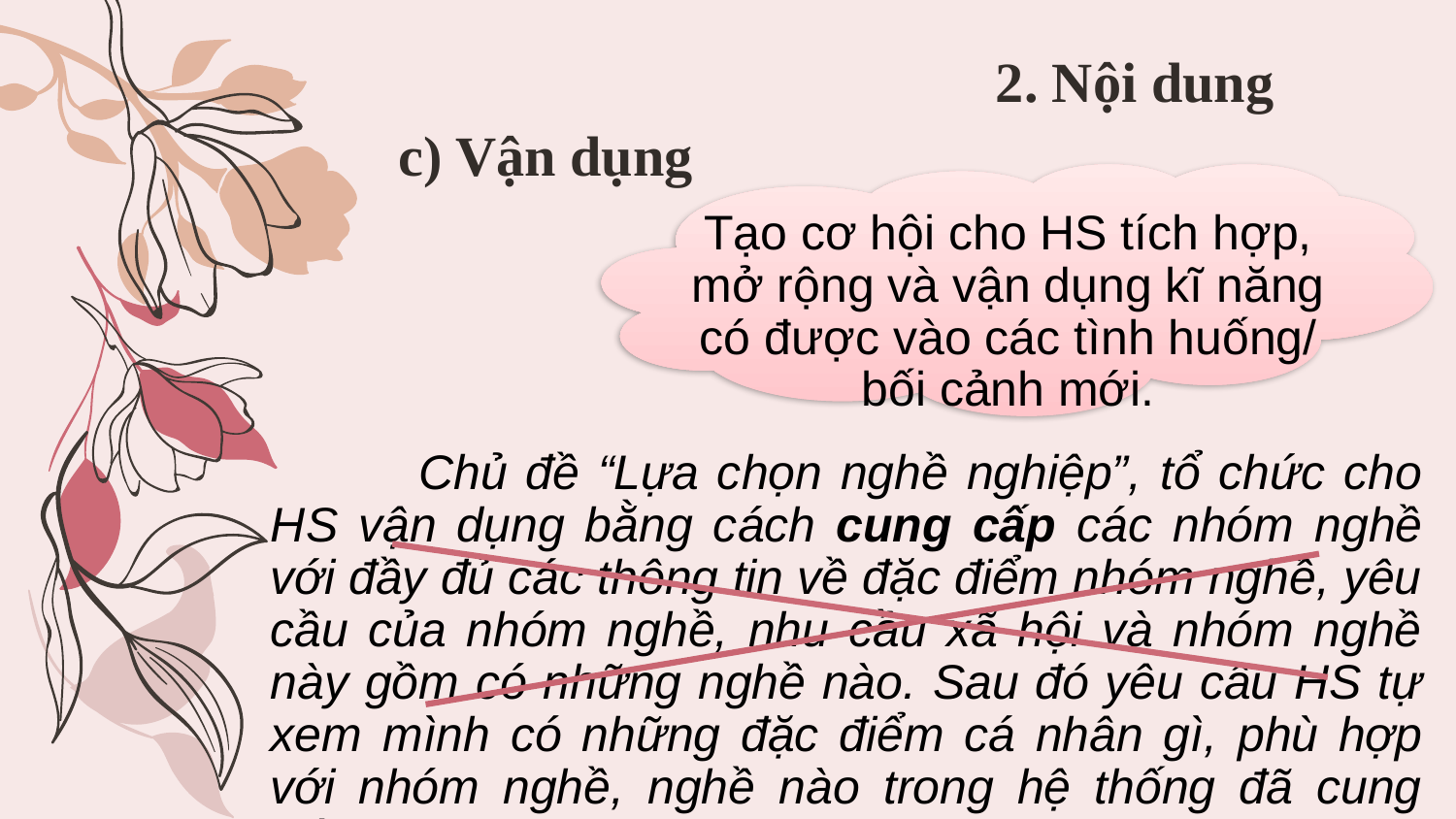

2. Nội dung
# c) Vận dụng

Tạo cơ hội cho HS tích hợp, mở rộng và vận dụng kĩ năng có được vào các tình huống/ bối cảnh mới.
        Chủ đề “Lựa chọn nghề nghiệp”, tổ chức cho HS vận dụng bằng cách cung cấp các nhóm nghề với đầy đủ các thông tin về đặc điểm nhóm nghề, yêu cầu của nhóm nghề, nhu cầu xã hội và nhóm nghề này gồm có những nghề nào. Sau đó yêu cầu HS tự xem mình có những đặc điểm cá nhân gì, phù hợp với nhóm nghề, nghề nào trong hệ thống đã cung cấp.